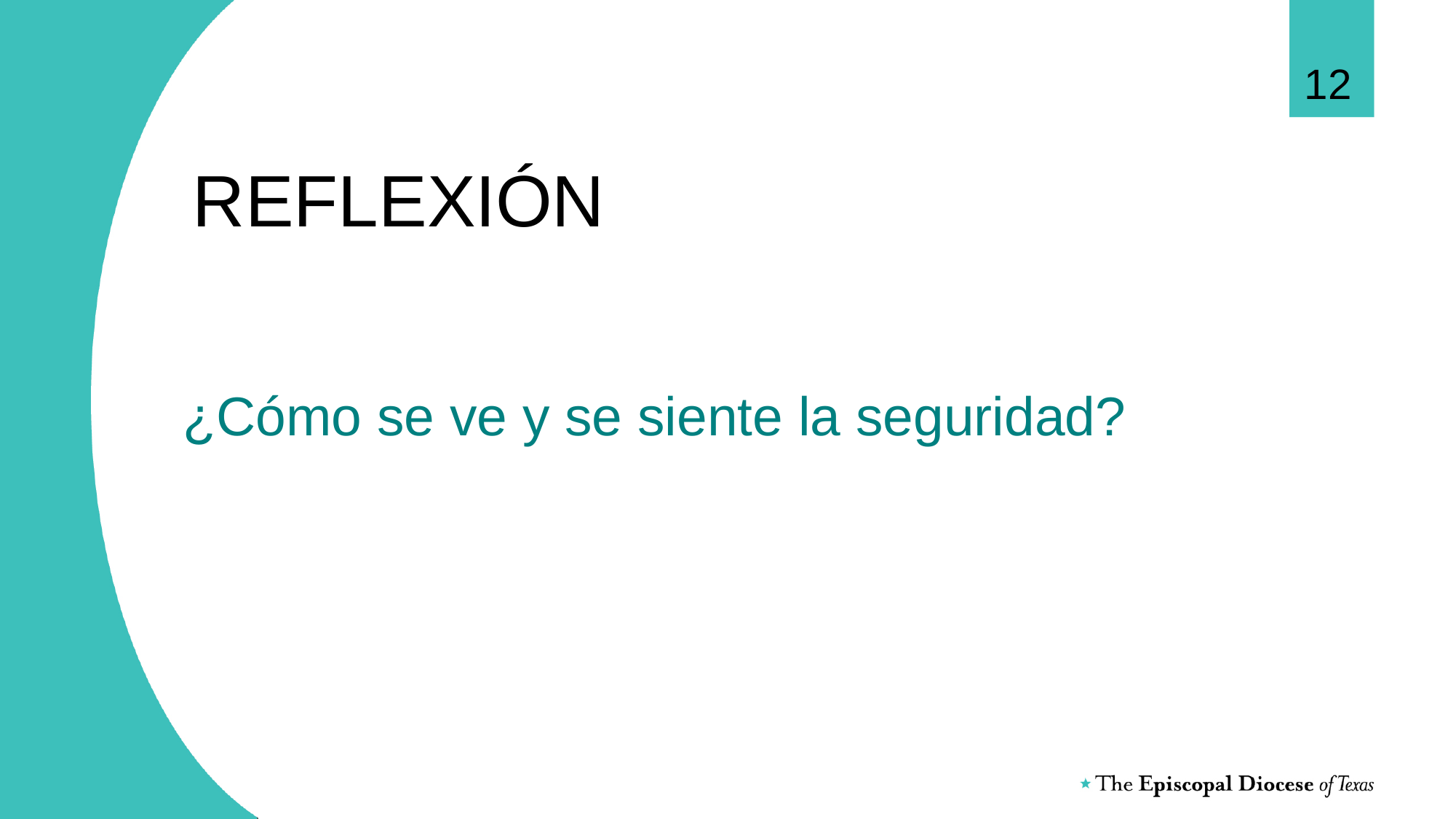

12
# REFLEXIÓN
¿Cómo se ve y se siente la seguridad?